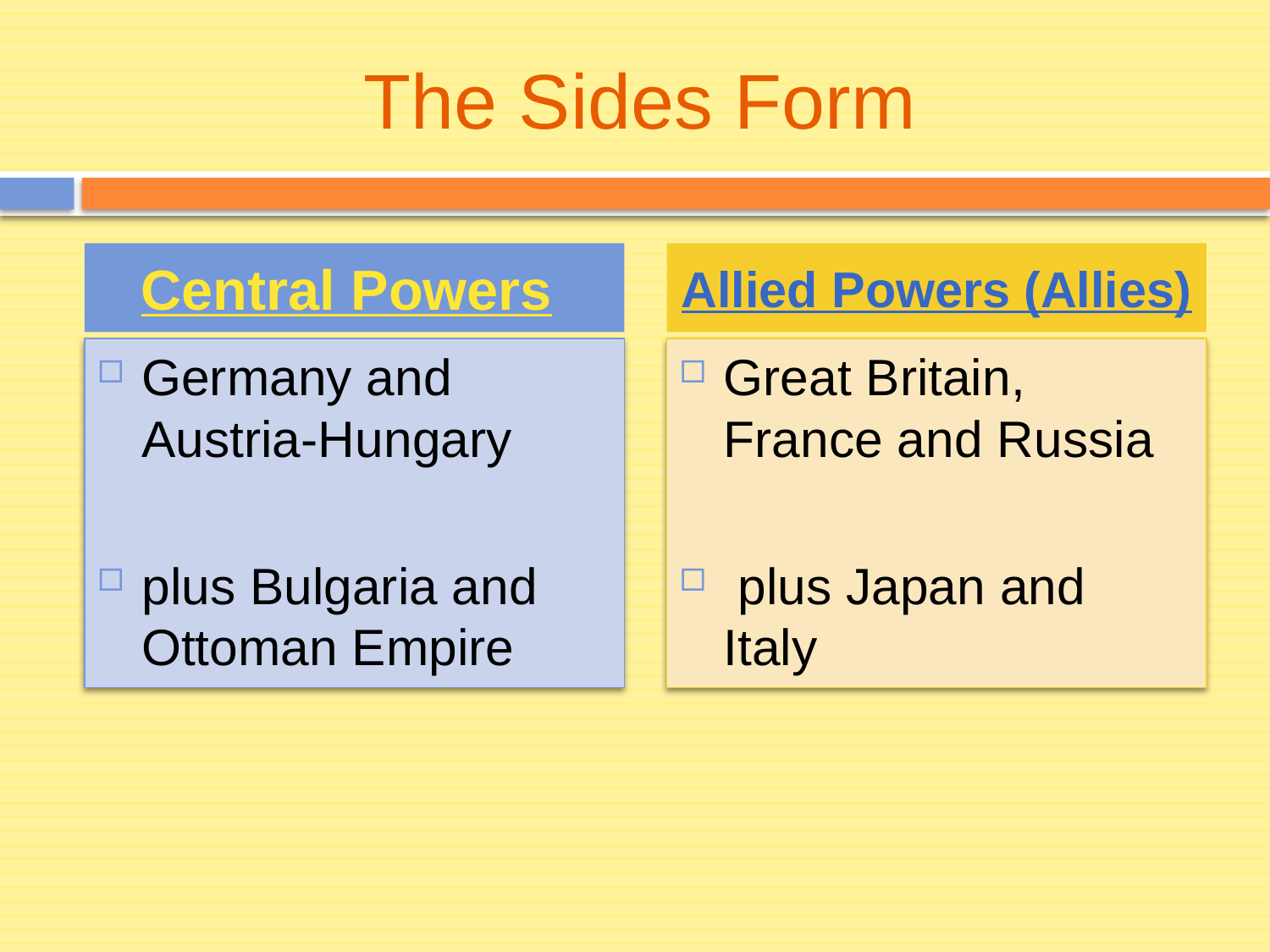

# The Sides Form
Central Powers
Allied Powers (Allies)
Germany and Austria-Hungary

plus Bulgaria and Ottoman Empire

Great Britain, France and Russia

 plus Japan and Italy